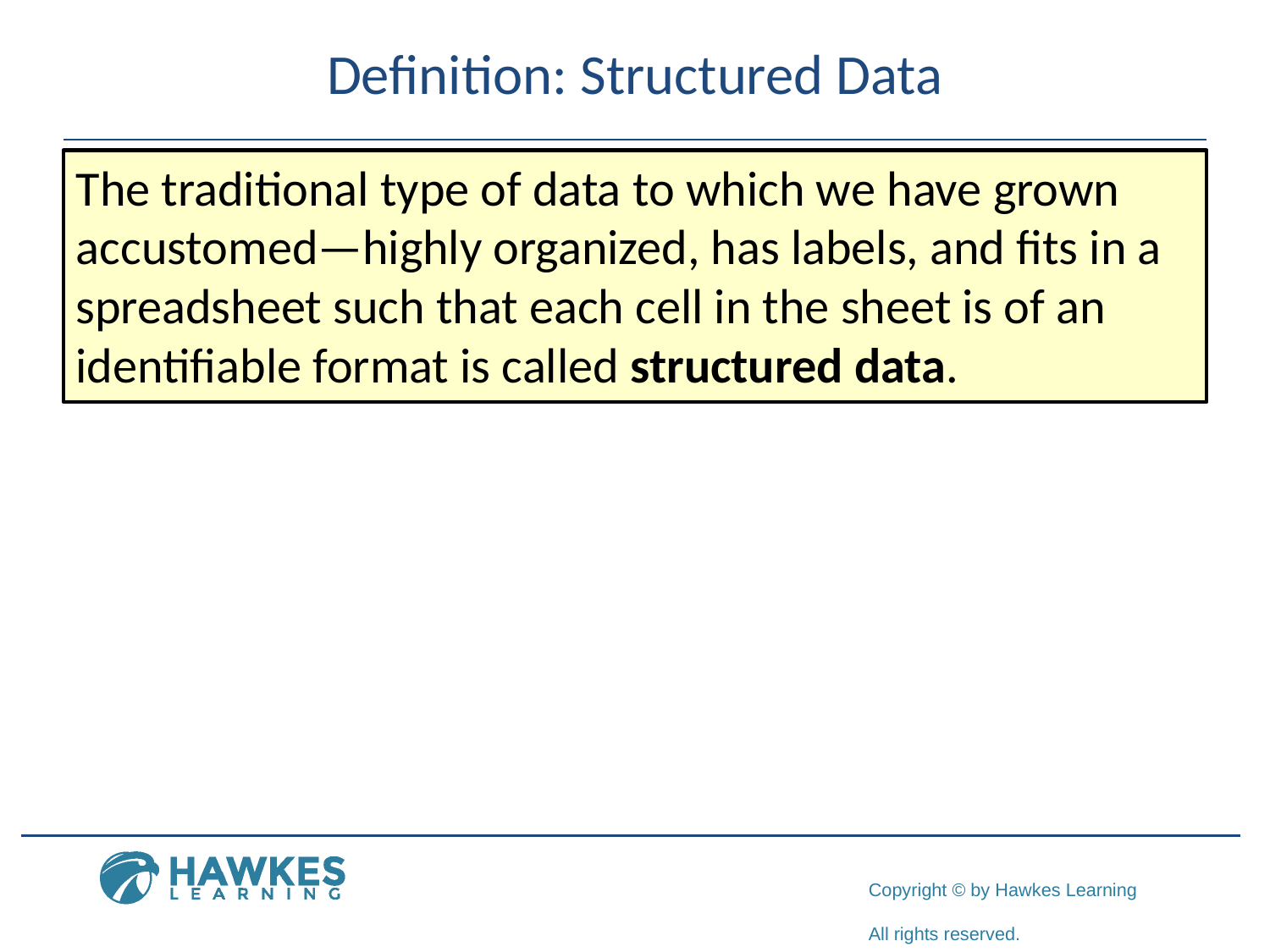

# Definition: Structured Data
The traditional type of data to which we have grown accustomed—highly organized, has labels, and fits in a spreadsheet such that each cell in the sheet is of an identifiable format is called structured data.